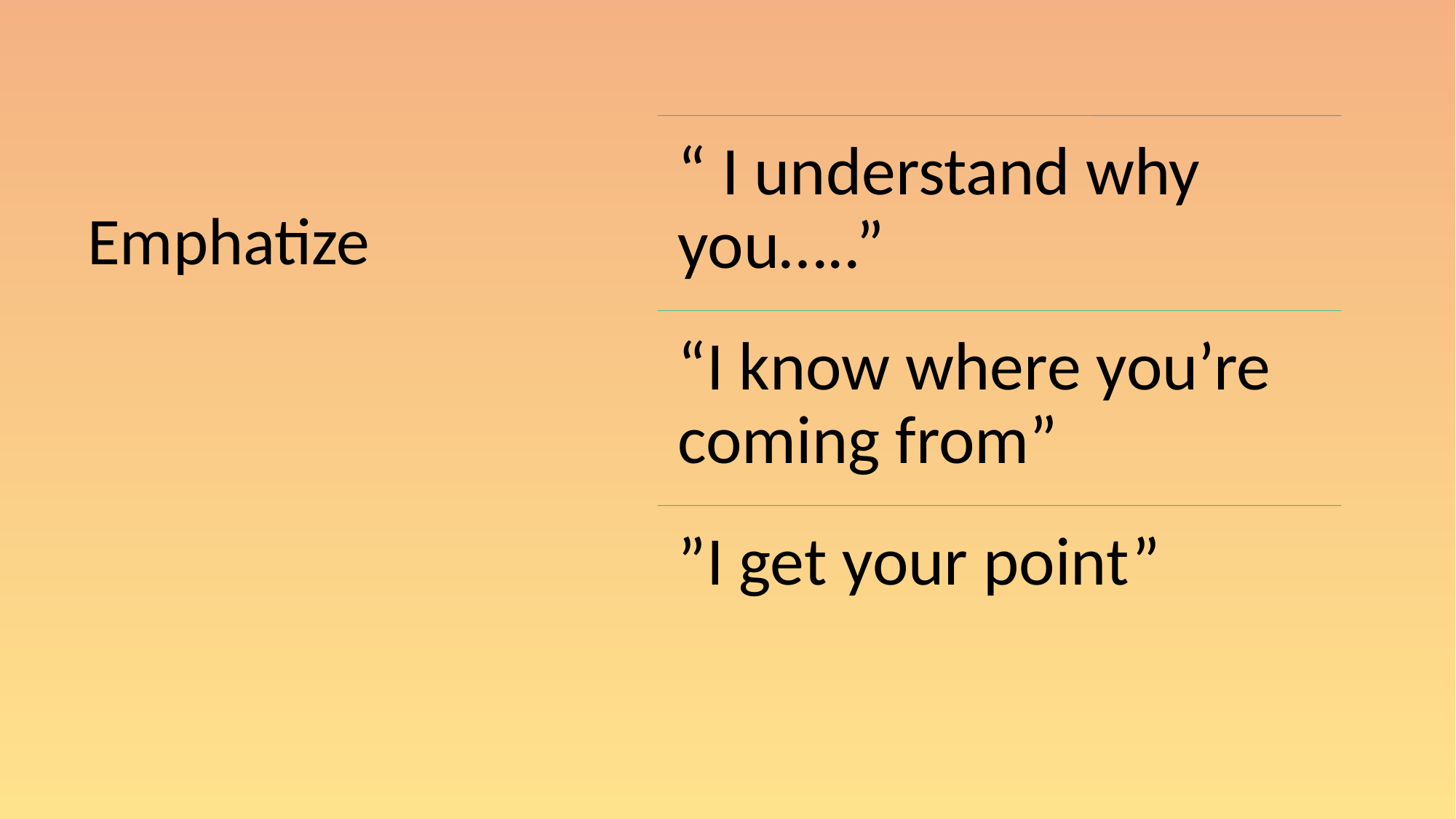

“ I understand why you…..”
“I know where you’re coming from”
”I get your point”
# Emphatize